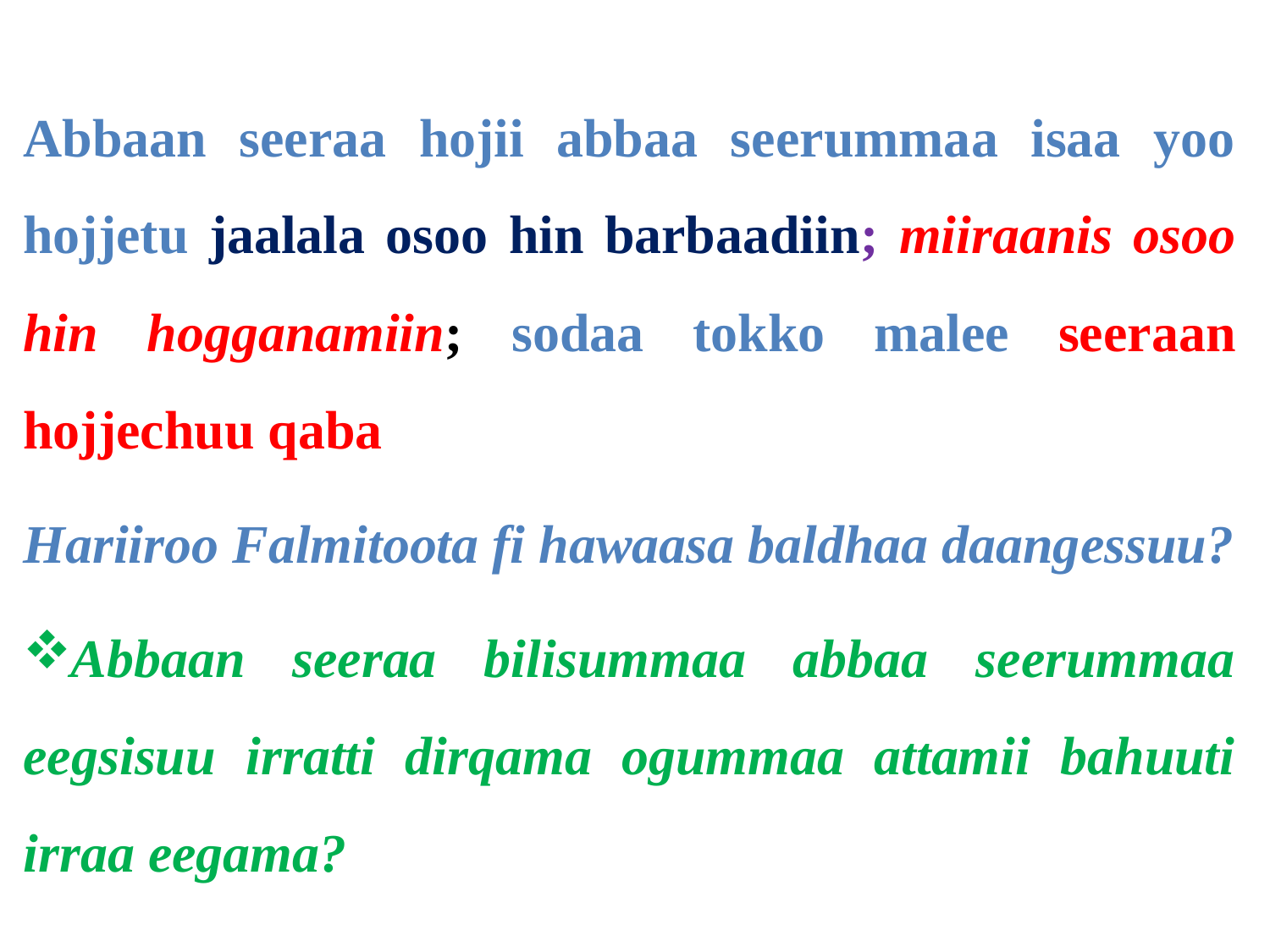

Abbaan seeraa hojii abbaa seerummaa isaa yoo hojjetu jaalala osoo hin barbaadiin; miiraanis osoo hin hogganamiin; sodaa tokko malee seeraan hojjechuu qaba
Hariiroo Falmitoota fi hawaasa baldhaa daangessuu?
Abbaan seeraa bilisummaa abbaa seerummaa eegsisuu irratti dirqama ogummaa attamii bahuuti irraa eegama?